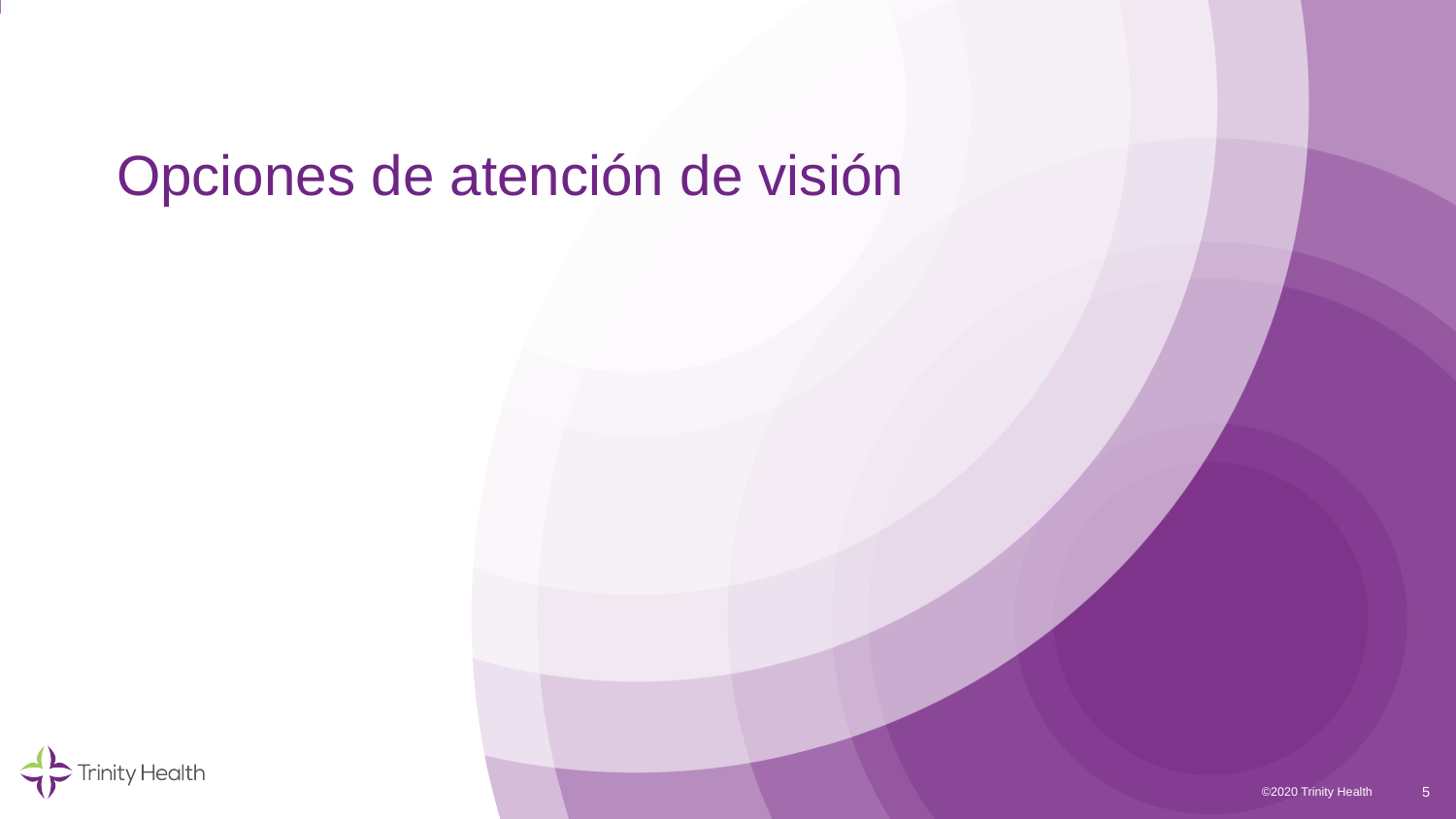

# Opciones de atención de visión
5
©2020 Trinity Health